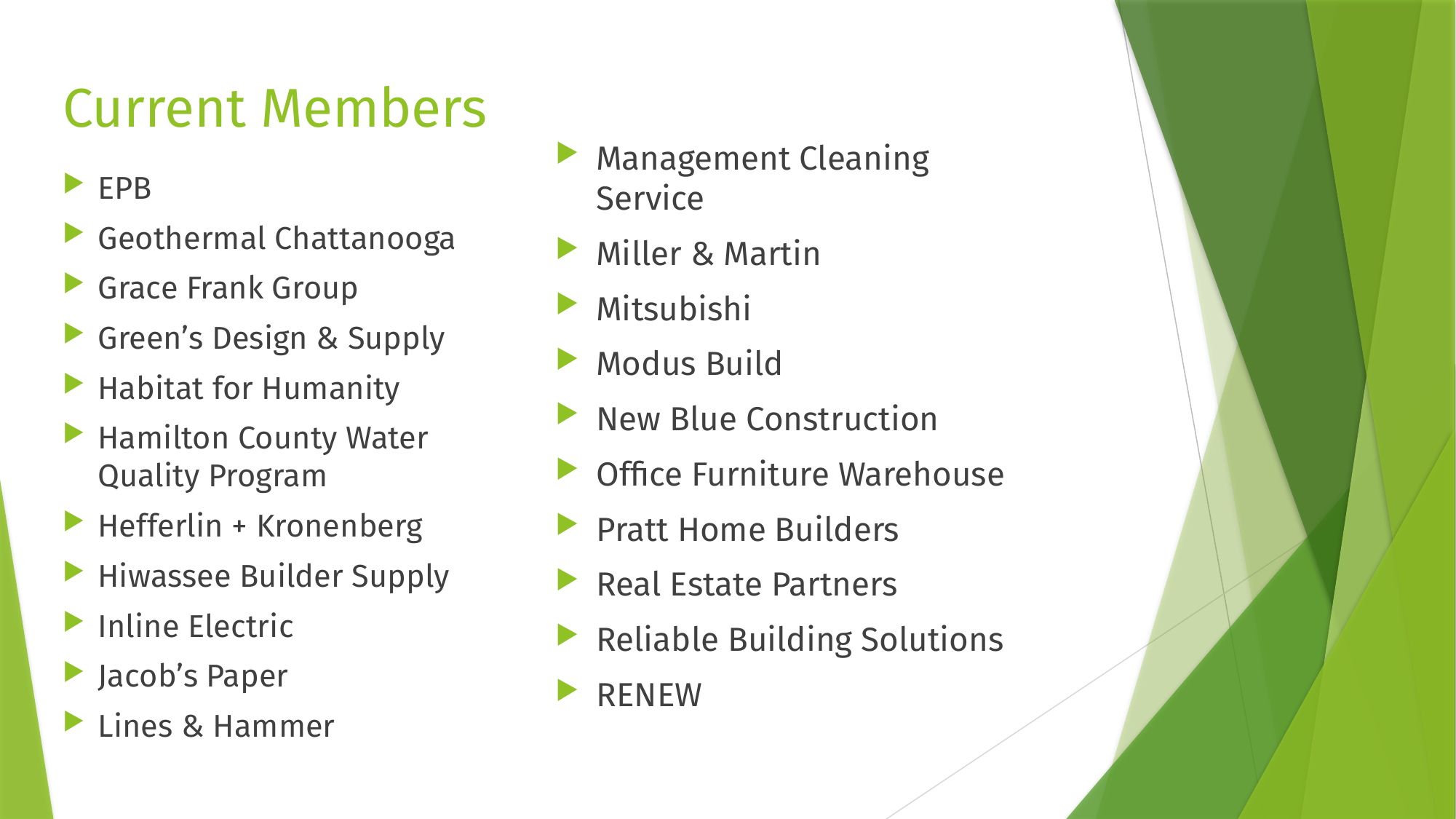

# Current Members
Management Cleaning Service
Miller & Martin
Mitsubishi
Modus Build
New Blue Construction
Office Furniture Warehouse
Pratt Home Builders
Real Estate Partners
Reliable Building Solutions
RENEW

EPB
Geothermal Chattanooga
Grace Frank Group
Green’s Design & Supply
Habitat for Humanity
Hamilton County Water Quality Program
Hefferlin + Kronenberg
Hiwassee Builder Supply
Inline Electric
Jacob’s Paper
Lines & Hammer